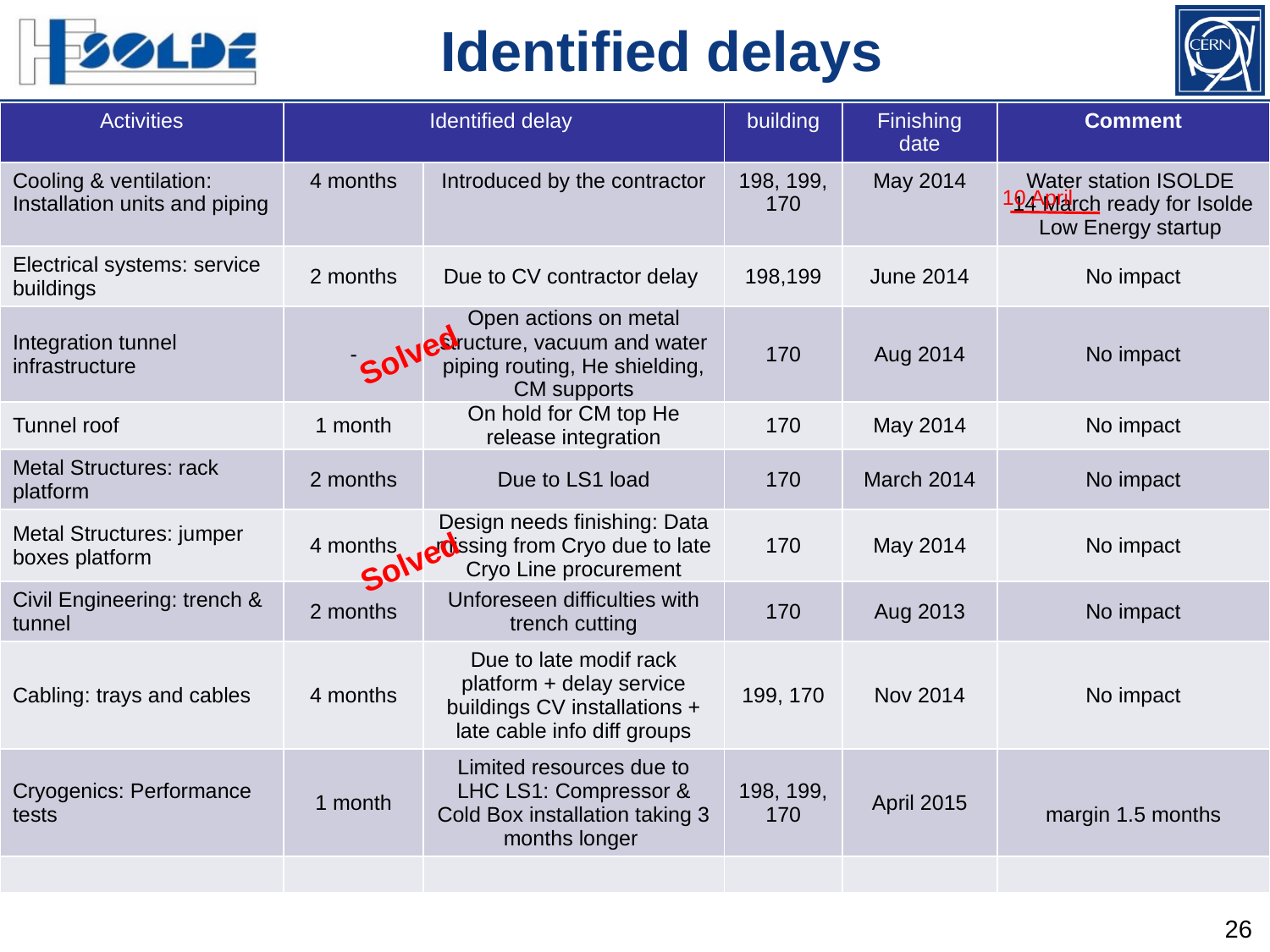

Identified delays
| Activities | Identified delay |  | building | Finishing date | Comment |
| --- | --- | --- | --- | --- | --- |
| Cooling & ventilation: Installation units and piping | 4 months | Introduced by the contractor | 198, 199, 170 | May 2014 | Water station ISOLDE 14 March ready for Isolde Low Energy startup |
| Electrical systems: service buildings | 2 months | Due to CV contractor delay | 198,199 | June 2014 | No impact |
| Integration tunnel infrastructure | - | Open actions on metal structure, vacuum and water piping routing, He shielding, CM supports | 170 | Aug 2014 | No impact |
| Tunnel roof | 1 month | On hold for CM top He release integration | 170 | May 2014 | No impact |
| Metal Structures: rack platform | 2 months | Due to LS1 load | 170 | March 2014 | No impact |
| Metal Structures: jumper boxes platform | 4 months | Design needs finishing: Data missing from Cryo due to late Cryo Line procurement | 170 | May 2014 | No impact |
| Civil Engineering: trench & tunnel | 2 months | Unforeseen difficulties with trench cutting | 170 | Aug 2013 | No impact |
| Cabling: trays and cables | 4 months | Due to late modif rack platform + delay service buildings CV installations + late cable info diff groups | 199, 170 | Nov 2014 | No impact |
| Cryogenics: Performance tests | 1 month | Limited resources due to LHC LS1: Compressor & Cold Box installation taking 3 months longer | 198, 199, 170 | April 2015 | margin 1.5 months |
|  |  |  |  |  |  |
10 April
Solved
Solved
26